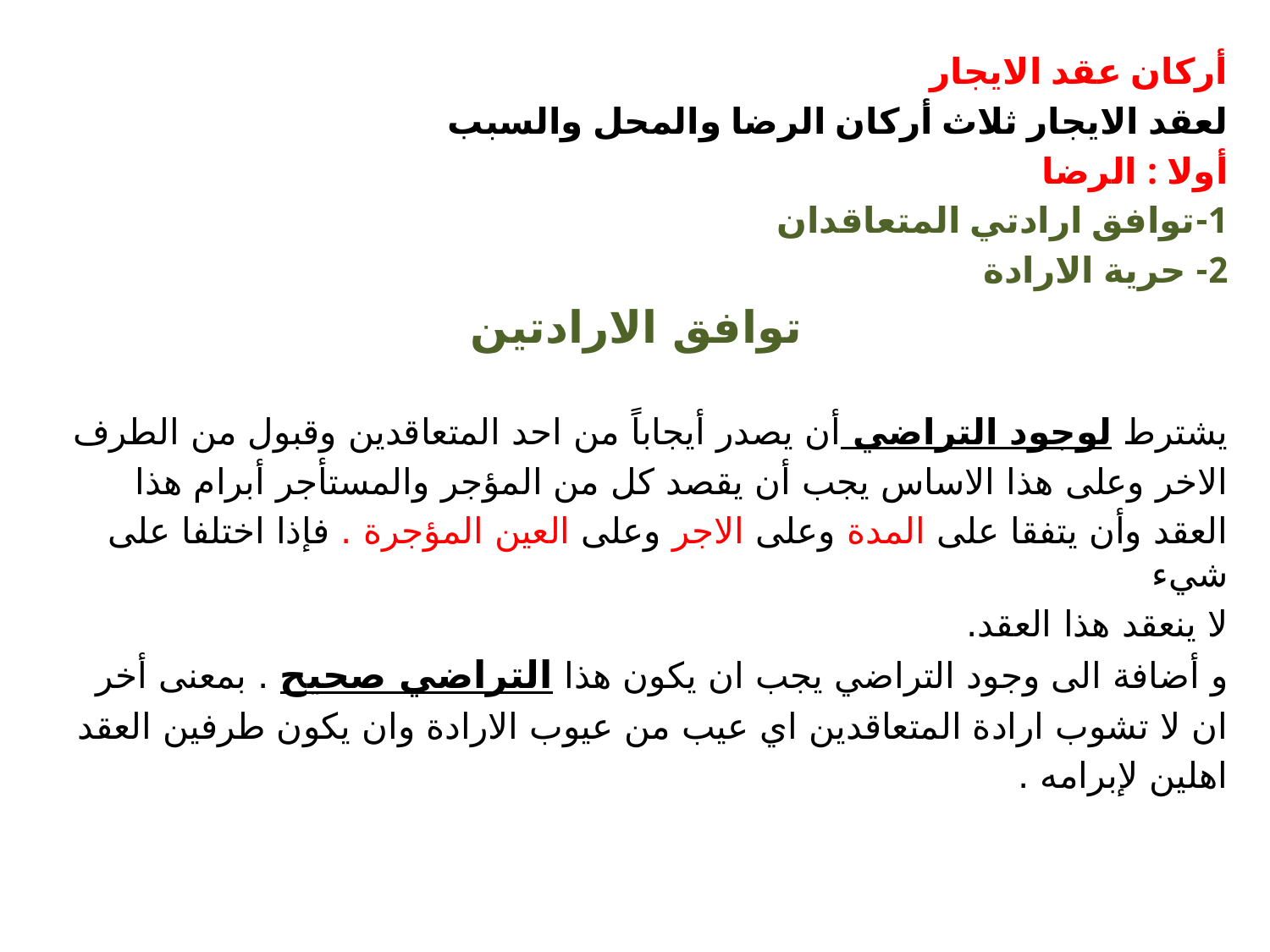

#
أركان عقد الايجار
لعقد الايجار ثلاث أركان الرضا والمحل والسبب
أولا : الرضا
1-توافق ارادتي المتعاقدان
2- حرية الارادة
توافق الارادتين

يشترط لوجود التراضي أن يصدر أيجاباً من احد المتعاقدين وقبول من الطرف
الاخر وعلى هذا الاساس يجب أن يقصد كل من المؤجر والمستأجر أبرام هذا
العقد وأن يتفقا على المدة وعلى الاجر وعلى العين المؤجرة . فإذا اختلفا على شيء
لا ينعقد هذا العقد.
و أضافة الى وجود التراضي يجب ان يكون هذا التراضي صحيح . بمعنى أخر
ان لا تشوب ارادة المتعاقدين اي عيب من عيوب الارادة وان يكون طرفين العقد
اهلين لإبرامه .